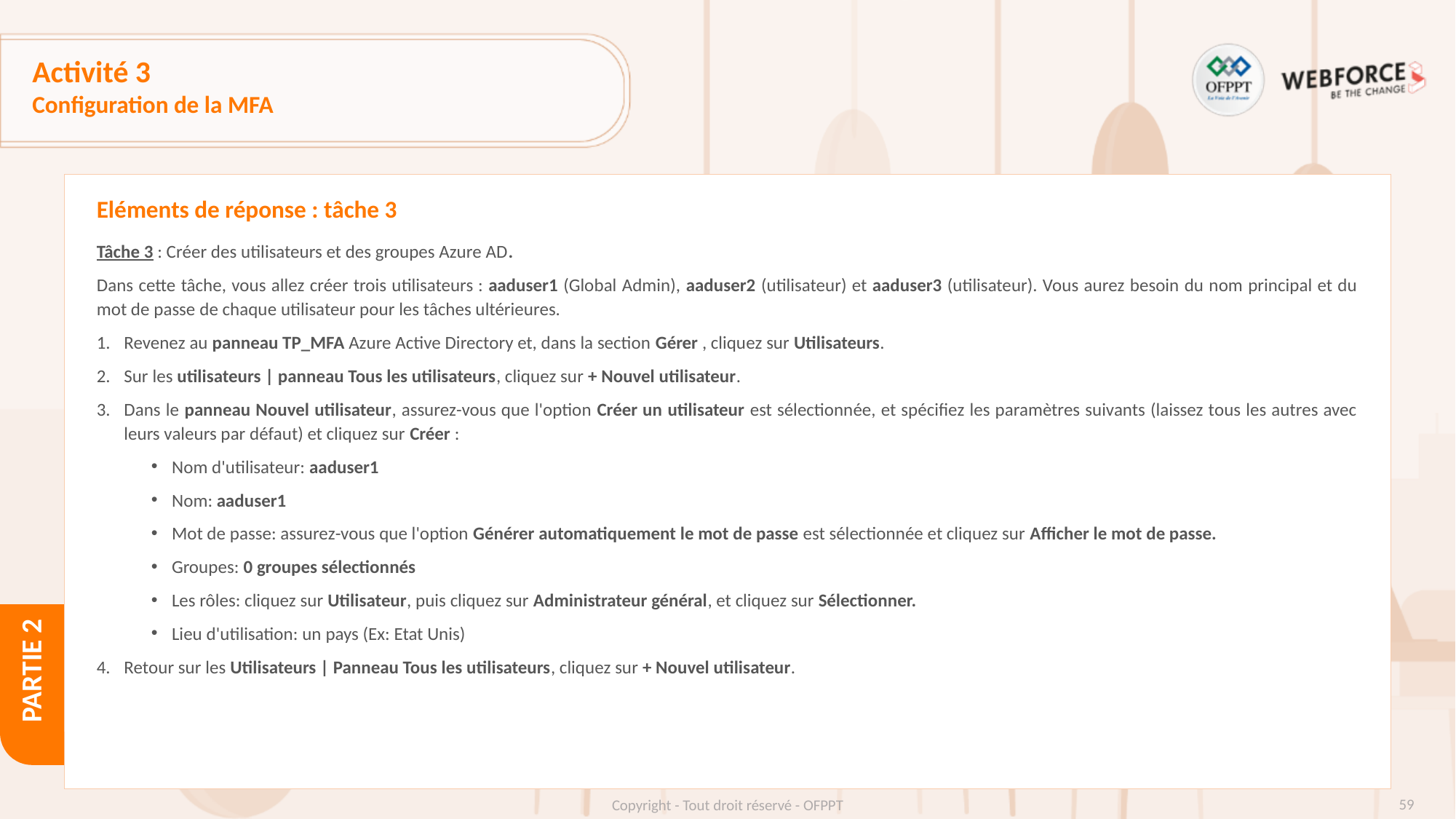

# Activité 3
Configuration de la MFA
Eléments de réponse : tâche 3
Tâche 3 : Créer des utilisateurs et des groupes Azure AD.
Dans cette tâche, vous allez créer trois utilisateurs : aaduser1 (Global Admin), aaduser2 (utilisateur) et aaduser3 (utilisateur). Vous aurez besoin du nom principal et du mot de passe de chaque utilisateur pour les tâches ultérieures.
Revenez au panneau TP_MFA Azure Active Directory et, dans la section Gérer , cliquez sur Utilisateurs.
Sur les utilisateurs | panneau Tous les utilisateurs, cliquez sur + Nouvel utilisateur.
Dans le panneau Nouvel utilisateur, assurez-vous que l'option Créer un utilisateur est sélectionnée, et spécifiez les paramètres suivants (laissez tous les autres avec leurs valeurs par défaut) et cliquez sur Créer :
Nom d'utilisateur: aaduser1
Nom: aaduser1
Mot de passe: assurez-vous que l'option Générer automatiquement le mot de passe est sélectionnée et cliquez sur Afficher le mot de passe.
Groupes: 0 groupes sélectionnés
Les rôles: cliquez sur Utilisateur, puis cliquez sur Administrateur général, et cliquez sur Sélectionner.
Lieu d'utilisation: un pays (Ex: Etat Unis)
Retour sur les Utilisateurs | Panneau Tous les utilisateurs, cliquez sur + Nouvel utilisateur.